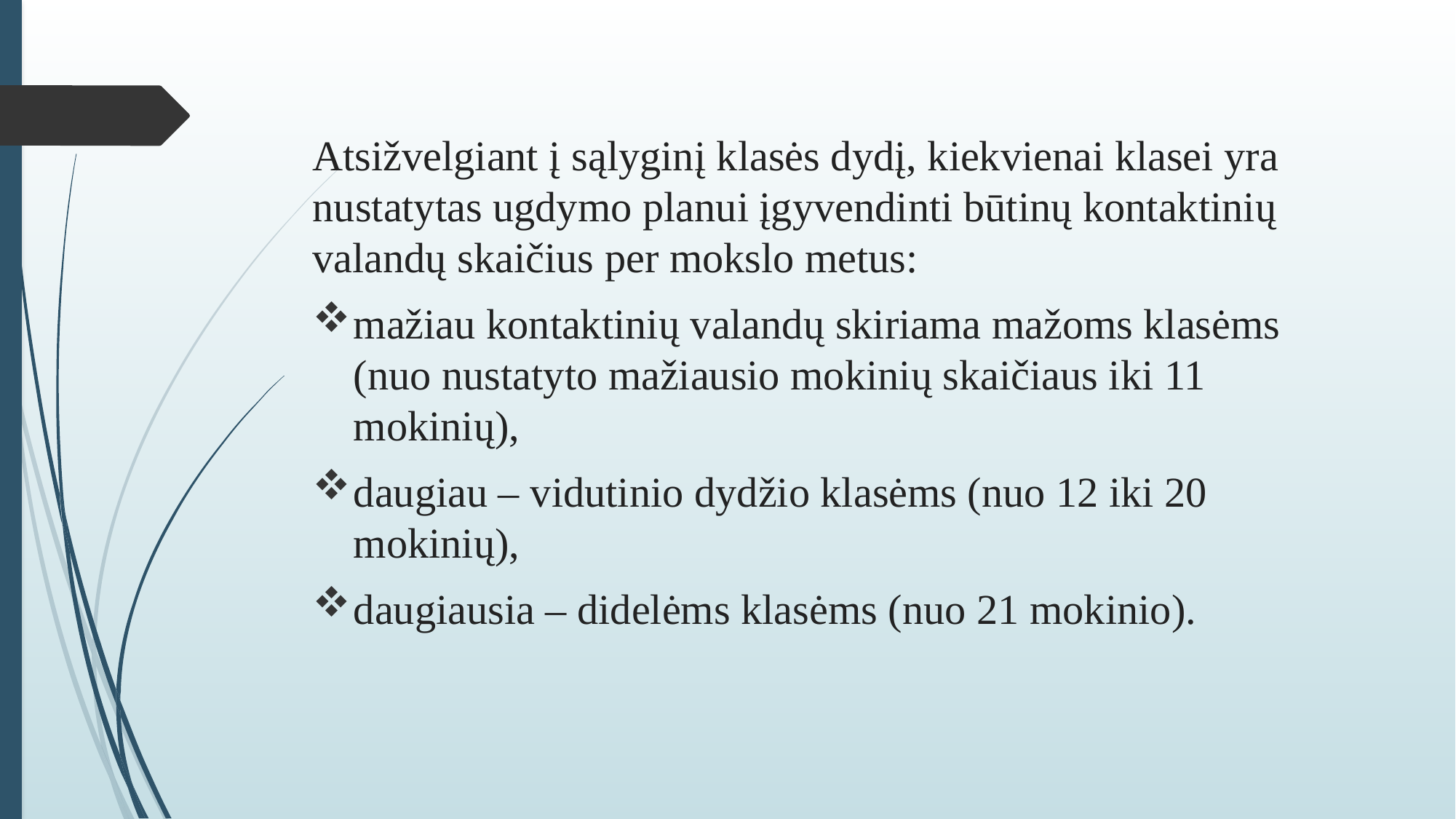

Atsižvelgiant į sąlyginį klasės dydį, kiekvienai klasei yra nustatytas ugdymo planui įgyvendinti būtinų kontaktinių valandų skaičius per mokslo metus:
mažiau kontaktinių valandų skiriama mažoms klasėms (nuo nustatyto mažiausio mokinių skaičiaus iki 11 mokinių),
daugiau – vidutinio dydžio klasėms (nuo 12 iki 20 mokinių),
daugiausia – didelėms klasėms (nuo 21 mokinio).